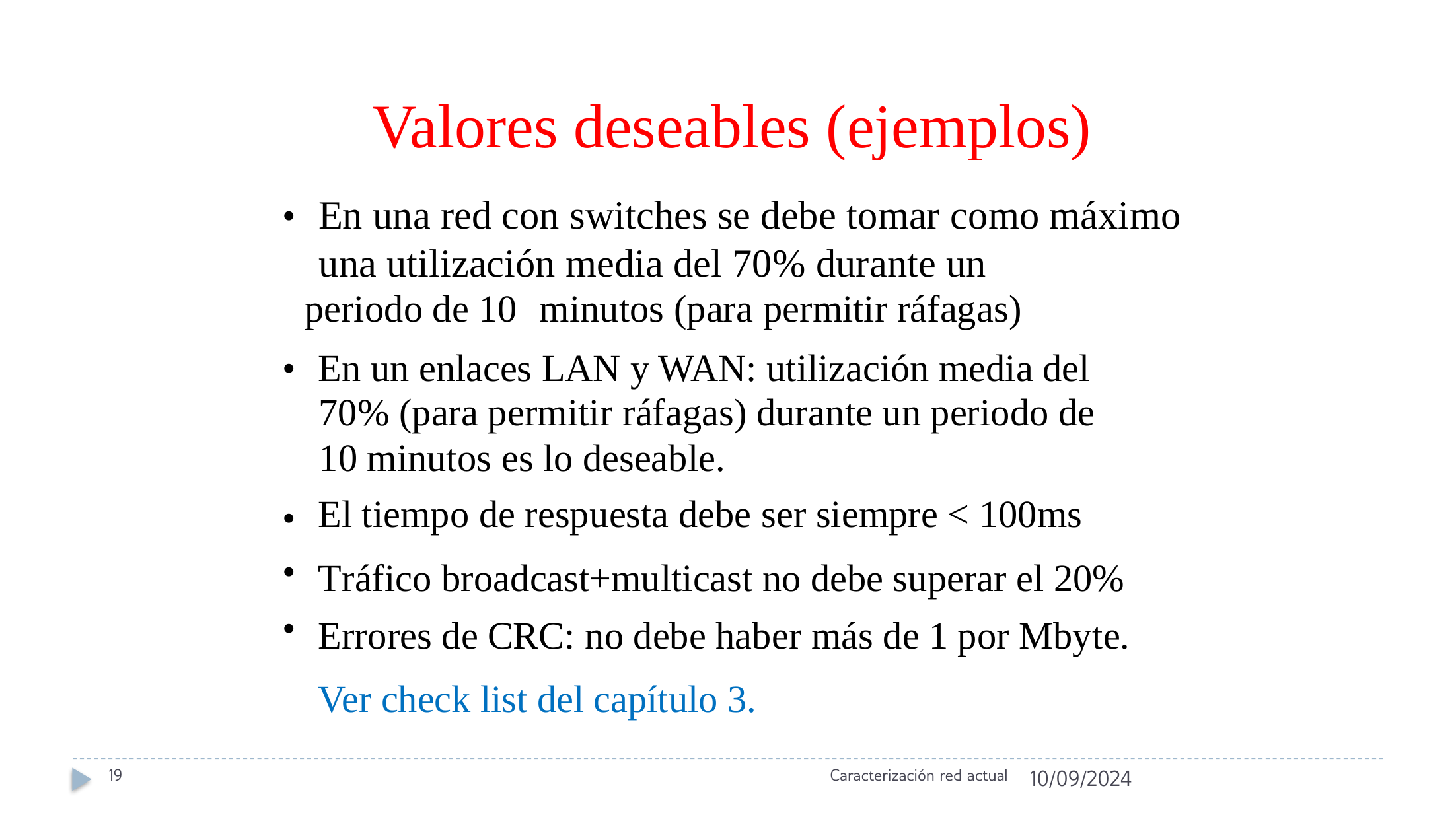

Valores deseables (ejemplos)
En una red con switches se debe tomar como máximo una utilización media del 70% durante un
•
periodo de 10
minutos (para permitir ráfagas)
En un enlaces LAN y WAN: utilización media del
70% (para permitir ráfagas) durante un periodo de 10 minutos es lo deseable.
El tiempo de respuesta debe ser siempre < 100ms
Tráfico broadcast+multicast no debe superar el 20% Errores de CRC: no debe haber más de 1 por Mbyte.
Ver check list del capítulo 3.
•
•
•
•
19
Caracterización red actual
10/09/2024